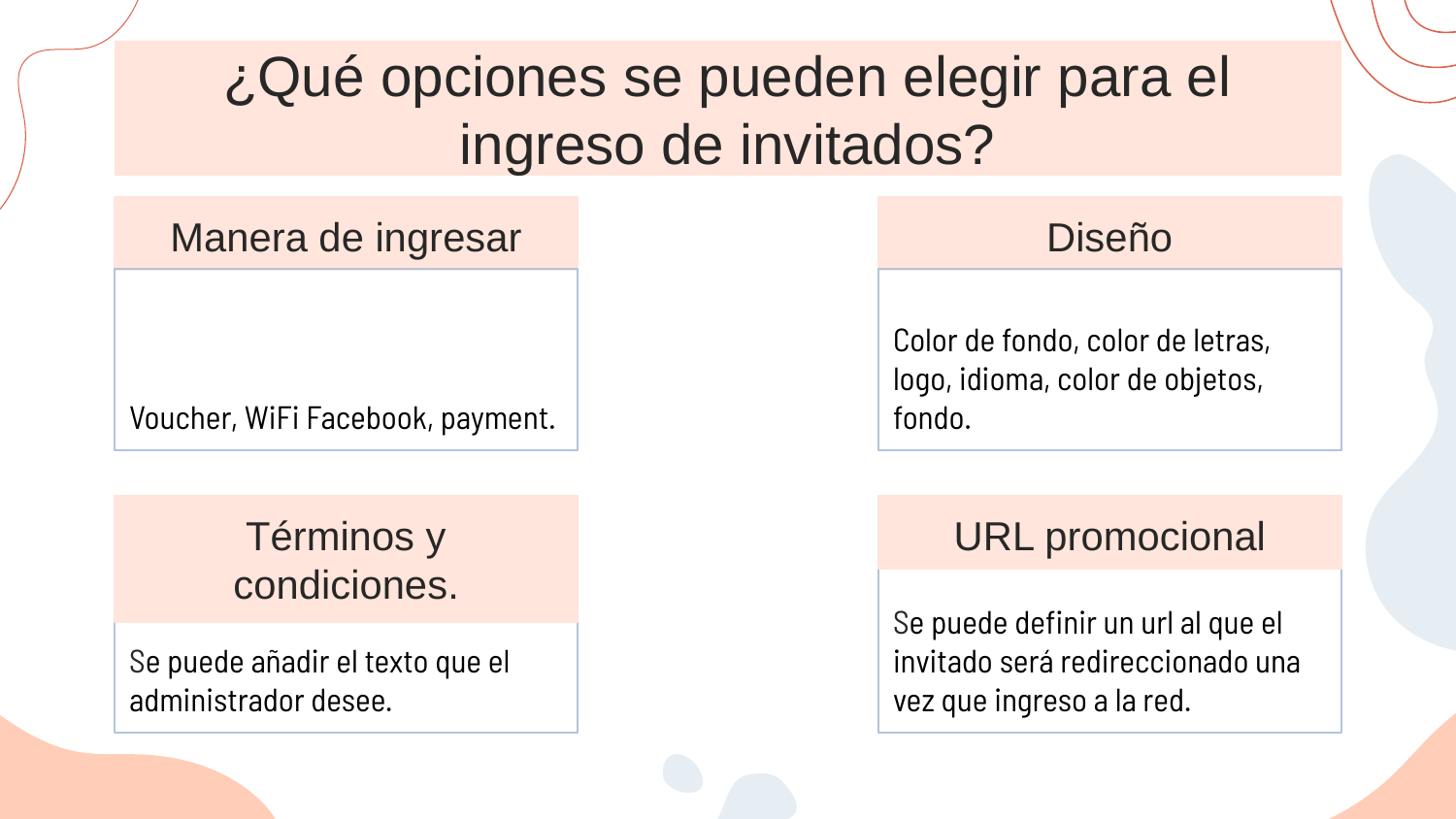

# ¿Qué opciones se pueden elegir para el ingreso de invitados?
Manera de ingresar
Diseño
Voucher, WiFi Facebook, payment.
Color de fondo, color de letras, logo, idioma, color de objetos, fondo.
Términos y condiciones.
URL promocional
Se puede añadir el texto que el administrador desee.
Se puede definir un url al que el invitado será redireccionado una vez que ingreso a la red.